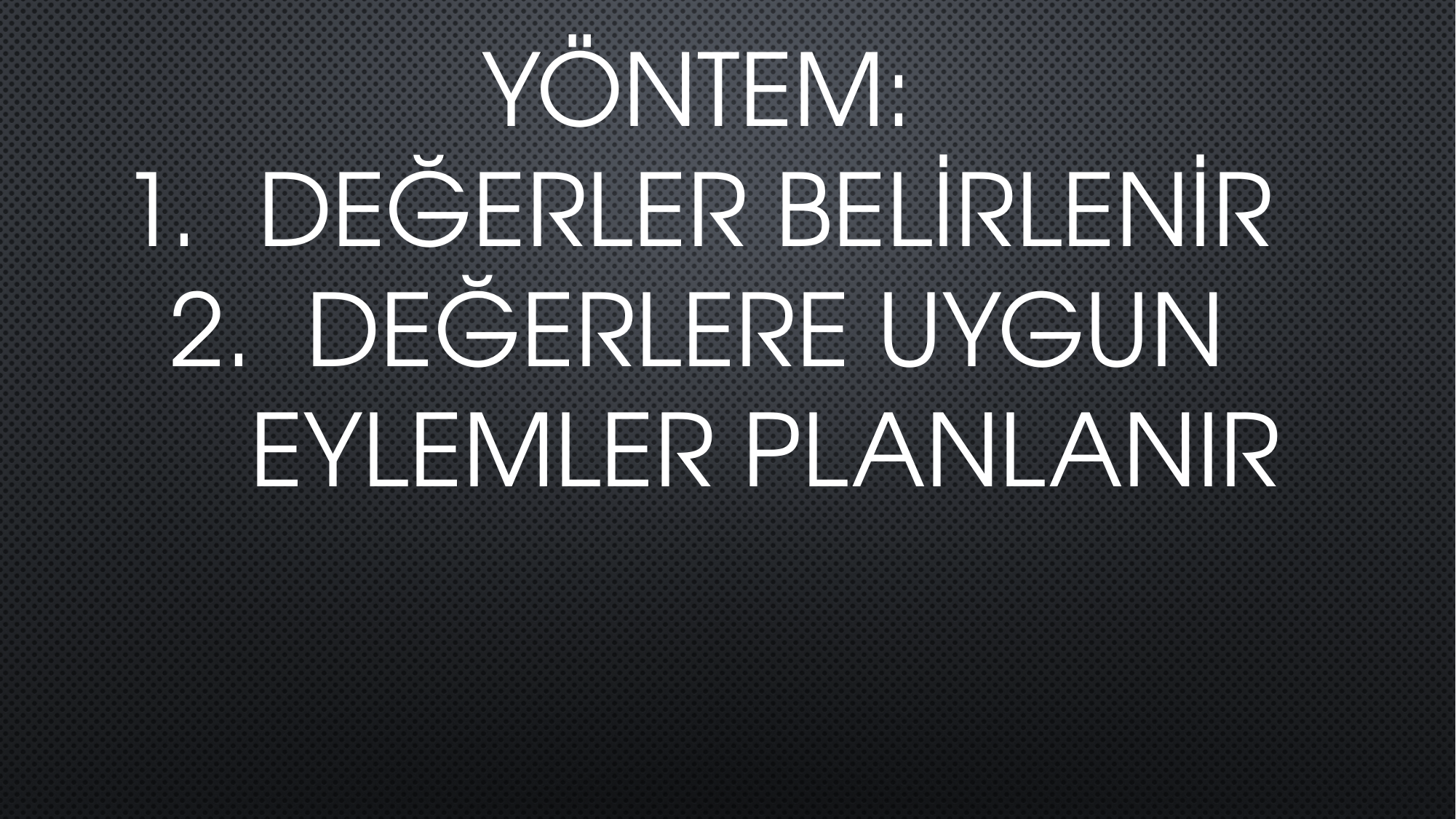

YÖNTEM:
DEĞERLER BELİRLENİR
DEĞERLERE UYGUN EYLEMLER PLANLANIR